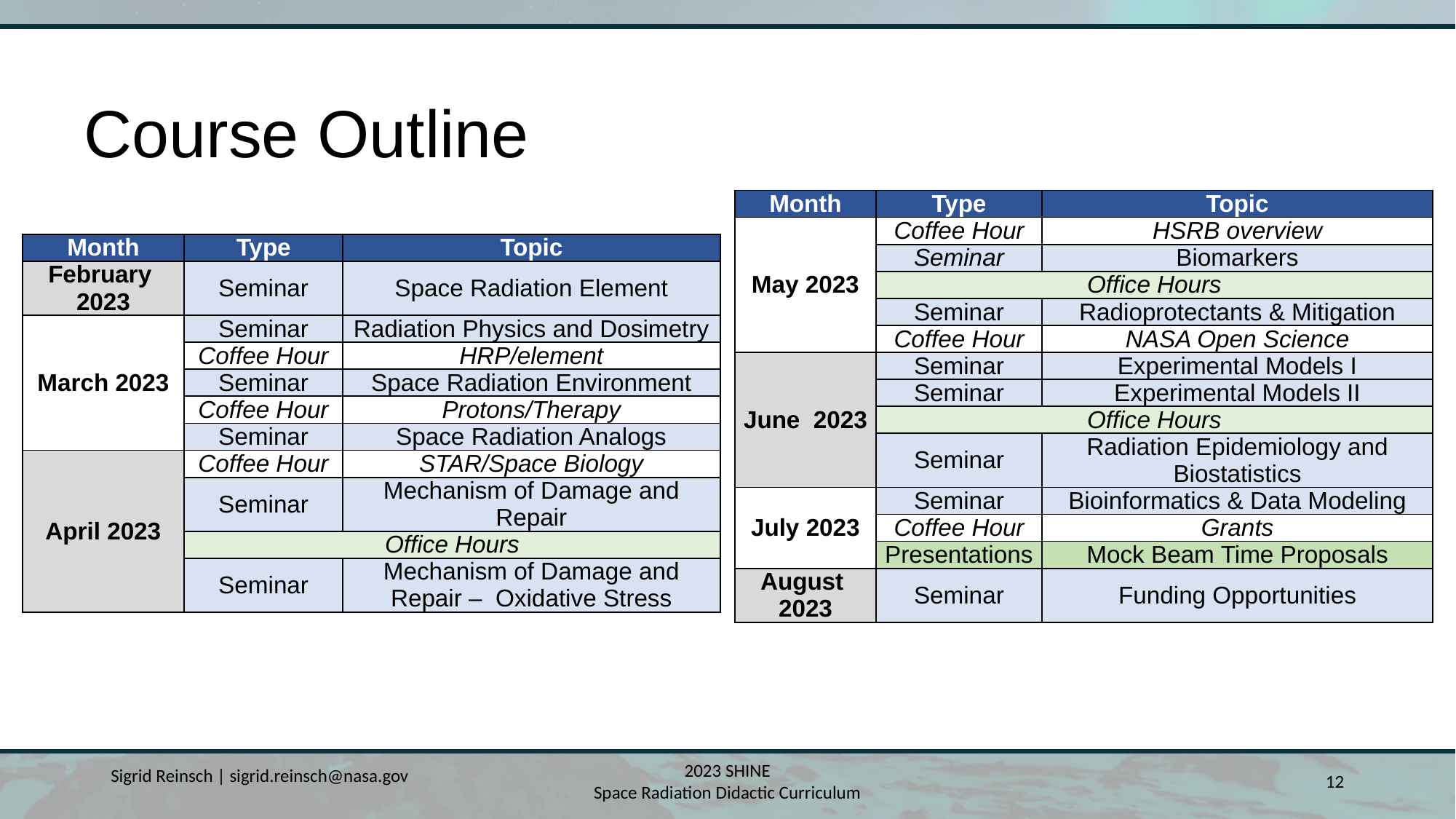

# Course Outline
| Month | Type | Topic |
| --- | --- | --- |
| May 2023 | Coffee Hour | HSRB overview |
|  | Seminar | Biomarkers |
|  | Office Hours |  |
|  | Seminar | Radioprotectants & Mitigation |
|  | Coffee Hour | NASA Open Science |
| June 2023 | Seminar | Experimental Models I |
|  | Seminar | Experimental Models II |
|  | Office Hours |  |
|  | Seminar | Radiation Epidemiology and Biostatistics |
| July 2023 | Seminar | Bioinformatics & Data Modeling |
|  | Coffee Hour | Grants |
|  | Presentations | Mock Beam Time Proposals |
| August 2023 | Seminar | Funding Opportunities |
| Month | Type | Topic |
| --- | --- | --- |
| February 2023 | Seminar | Space Radiation Element |
| March 2023 | Seminar | Radiation Physics and Dosimetry |
|  | Coffee Hour | HRP/element |
|  | Seminar | Space Radiation Environment |
|  | Coffee Hour | Protons/Therapy |
|  | Seminar | Space Radiation Analogs |
| April 2023 | Coffee Hour | STAR/Space Biology |
|  | Seminar | Mechanism of Damage and Repair |
|  | Office Hours |  |
|  | Seminar | Mechanism of Damage and Repair – Oxidative Stress |
Sigrid Reinsch | sigrid.reinsch@nasa.gov
2023 SHINE
Space Radiation Didactic Curriculum
12